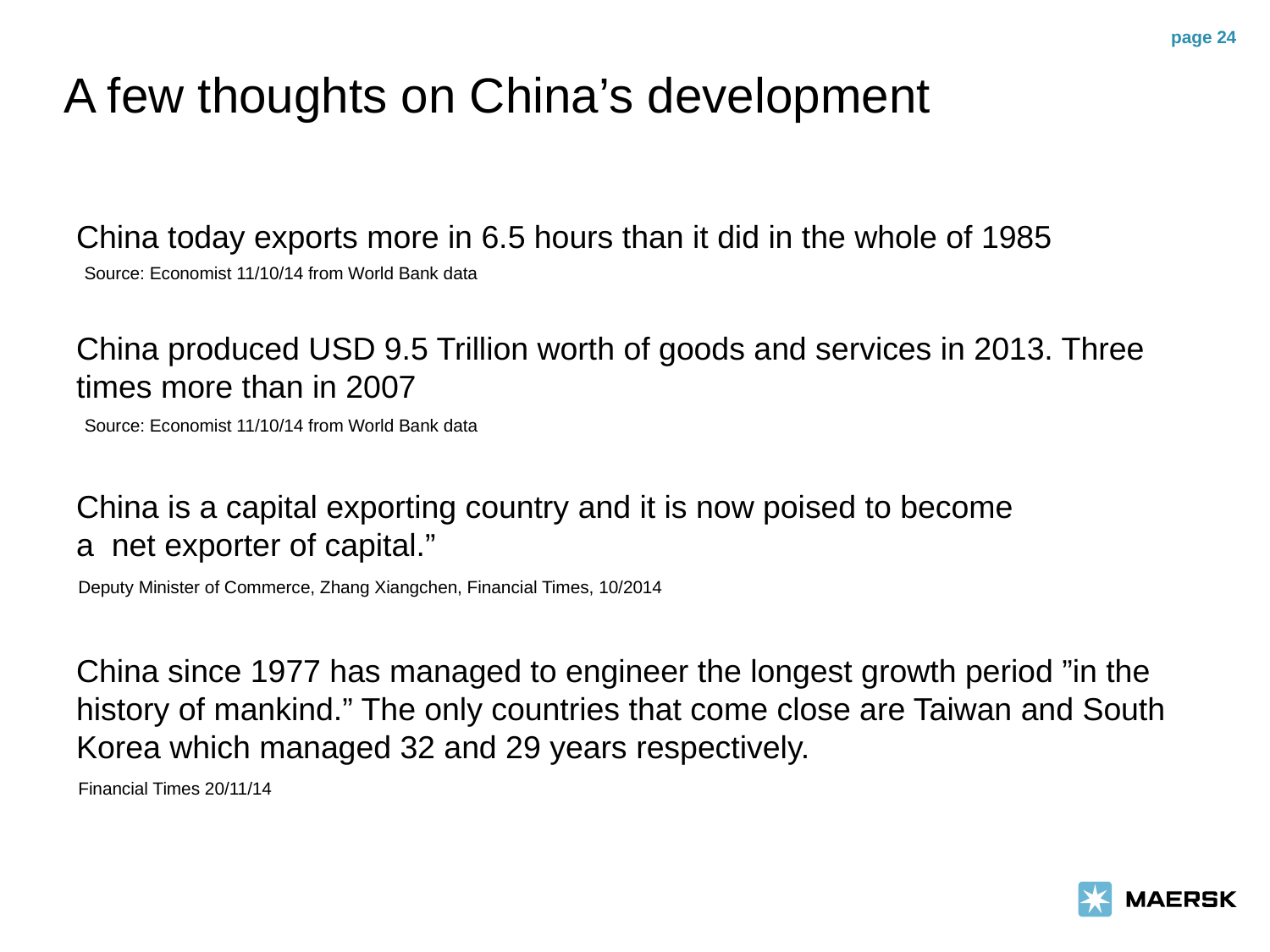

page 24
# A few thoughts on China’s development
China today exports more in 6.5 hours than it did in the whole of 1985
Source: Economist 11/10/14 from World Bank data
China produced USD 9.5 Trillion worth of goods and services in 2013. Three times more than in 2007
Source: Economist 11/10/14 from World Bank data
China is a capital exporting country and it is now poised to become
a  net exporter of capital.”
Deputy Minister of Commerce, Zhang Xiangchen, Financial Times, 10/2014
China since 1977 has managed to engineer the longest growth period ”in the history of mankind.” The only countries that come close are Taiwan and South Korea which managed 32 and 29 years respectively.
Financial Times 20/11/14